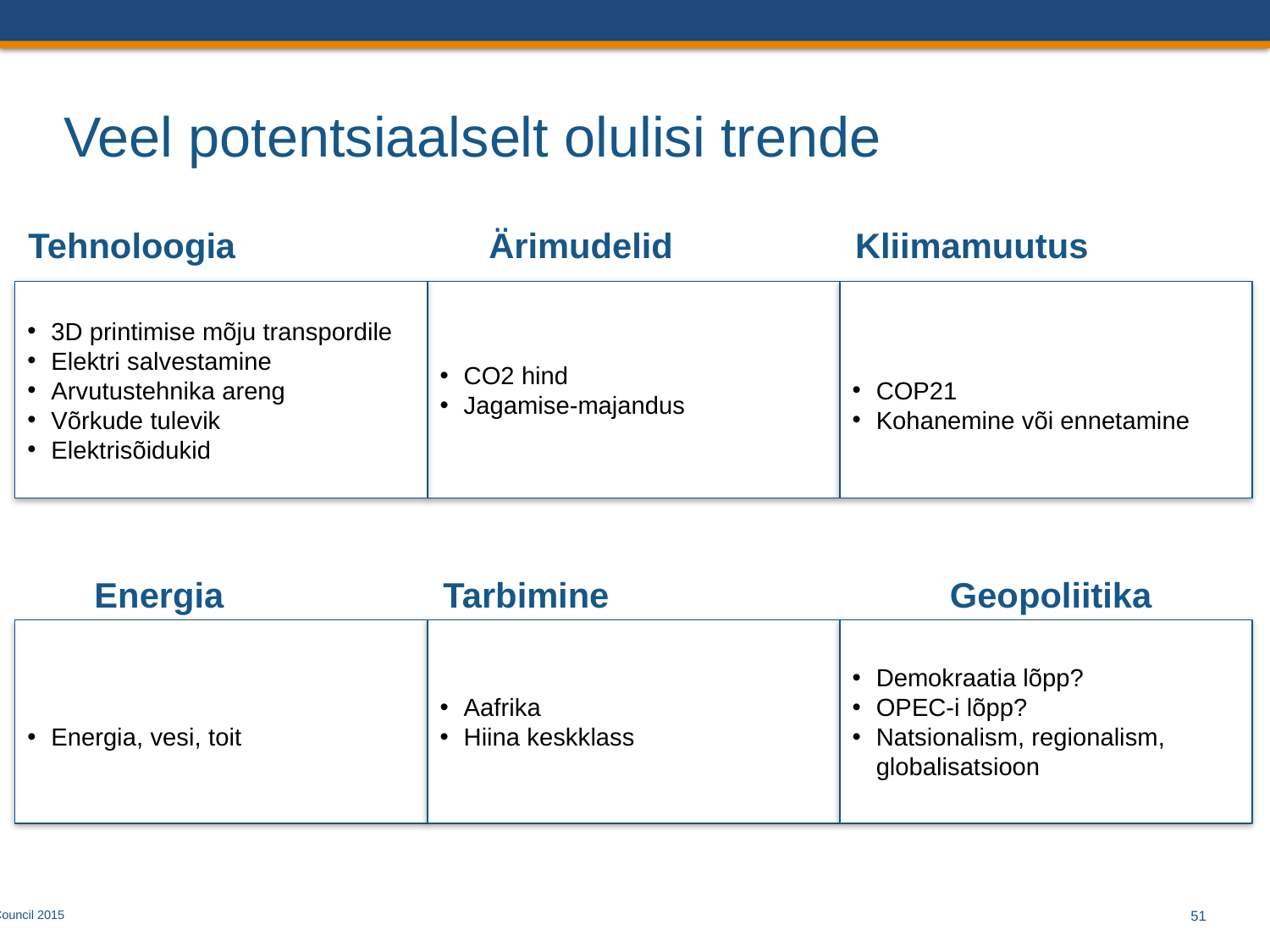

# Veel potentsiaalselt olulisi trende
Tehnoloogia
Ärimudelid
Kliimamuutus
3D printimise mõju transpordile
Elektri salvestamine
Arvutustehnika areng
Võrkude tulevik
Elektrisõidukid
CO2 hind
Jagamise-majandus

COP21
Kohanemine või ennetamine
Energia
Tarbimine
Geopoliitika

Energia, vesi, toit
Aafrika
Hiina keskklass
Demokraatia lõpp?
OPEC-i lõpp?
Natsionalism, regionalism, globalisatsioon